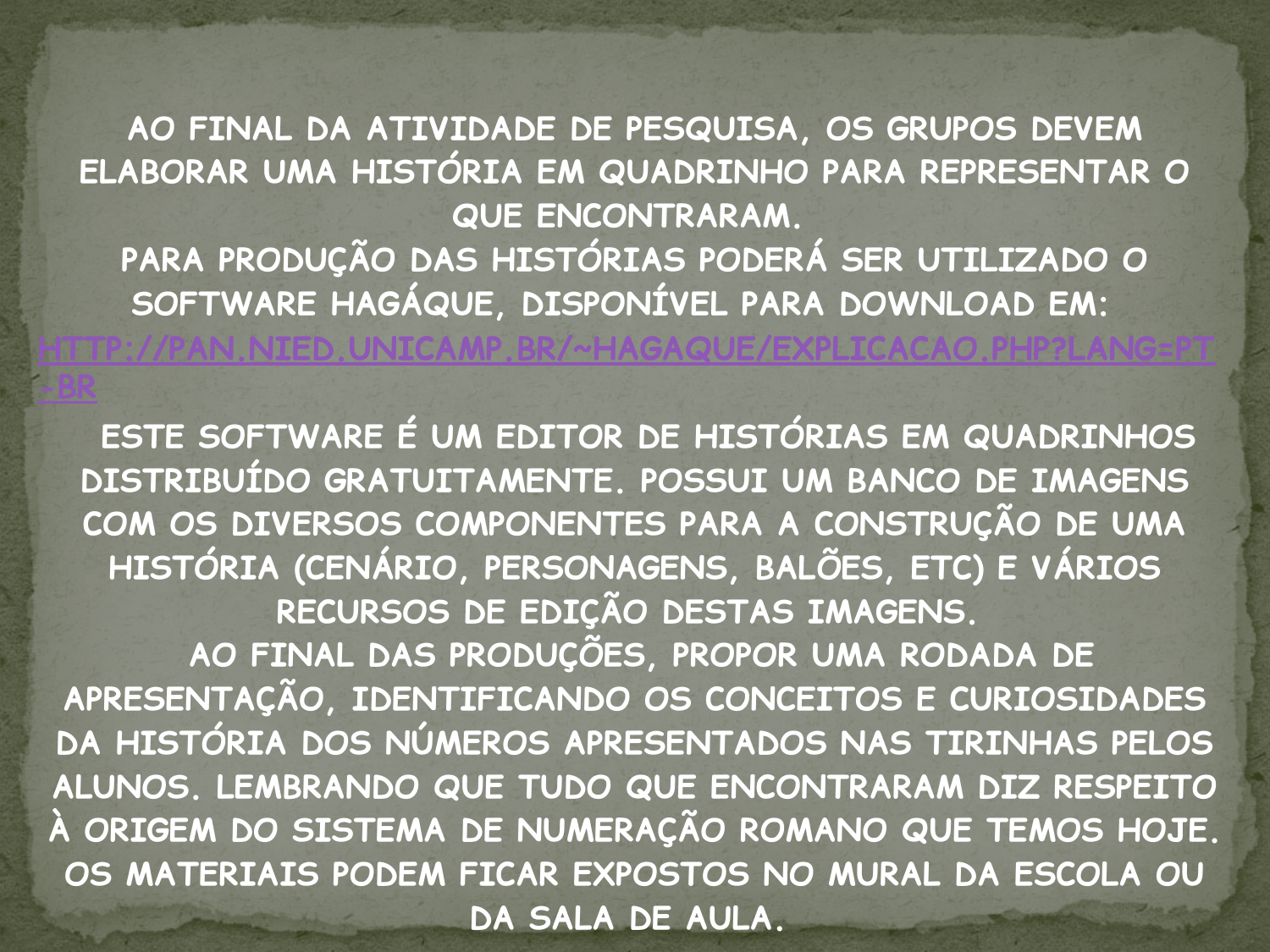

AO FINAL DA ATIVIDADE DE PESQUISA, OS GRUPOS DEVEM ELABORAR UMA HISTÓRIA EM QUADRINHO PARA REPRESENTAR O QUE ENCONTRARAM.
PARA PRODUÇÃO DAS HISTÓRIAS PODERÁ SER UTILIZADO O SOFTWARE HAGÁQUE, DISPONÍVEL PARA DOWNLOAD EM:  HTTP://PAN.NIED.UNICAMP.BR/~HAGAQUE/EXPLICACAO.PHP?LANG=PT-BR  ESTE SOFTWARE É UM EDITOR DE HISTÓRIAS EM QUADRINHOS DISTRIBUÍDO GRATUITAMENTE. POSSUI UM BANCO DE IMAGENS COM OS DIVERSOS COMPONENTES PARA A CONSTRUÇÃO DE UMA HISTÓRIA (CENÁRIO, PERSONAGENS, BALÕES, ETC) E VÁRIOS RECURSOS DE EDIÇÃO DESTAS IMAGENS.
 AO FINAL DAS PRODUÇÕES, PROPOR UMA RODADA DE APRESENTAÇÃO, IDENTIFICANDO OS CONCEITOS E CURIOSIDADES DA HISTÓRIA DOS NÚMEROS APRESENTADOS NAS TIRINHAS PELOS ALUNOS. LEMBRANDO QUE TUDO QUE ENCONTRARAM DIZ RESPEITO À ORIGEM DO SISTEMA DE NUMERAÇÃO ROMANO QUE TEMOS HOJE. OS MATERIAIS PODEM FICAR EXPOSTOS NO MURAL DA ESCOLA OU DA SALA DE AULA.